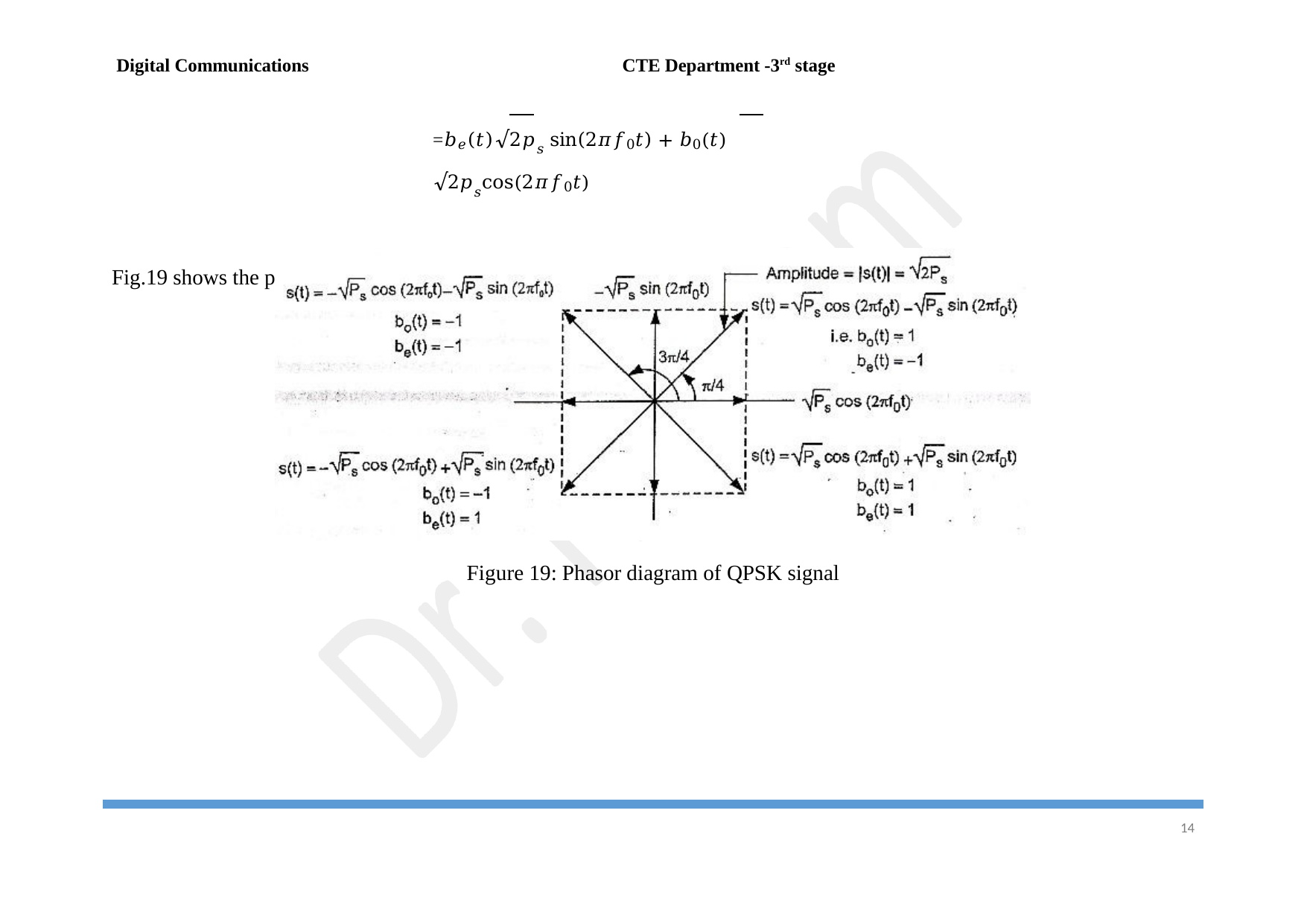

Digital Communications
CTE Department -3rd stage
=𝑏𝑒(𝑡)√2𝑝𝑠 sin(2𝜋𝑓0𝑡) + 𝑏0(𝑡) √2𝑝𝑠cos(2𝜋𝑓0𝑡)

Fig.19 shows the phasor diagram of QPSK signal of above equation.

Figure 19: Phasor diagram of QPSK signal

14